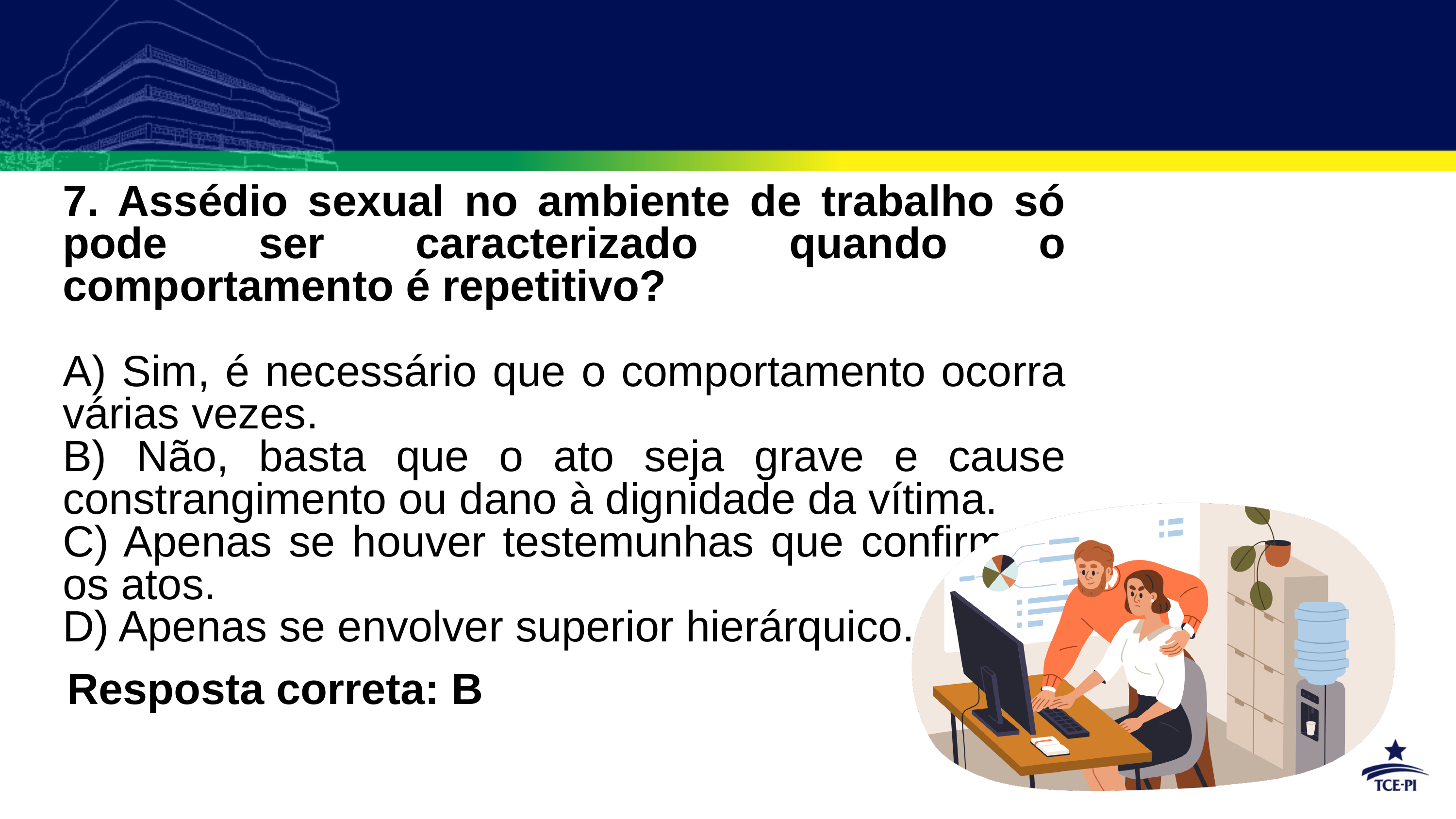

7. Assédio sexual no ambiente de trabalho só pode ser caracterizado quando o comportamento é repetitivo?

A) Sim, é necessário que o comportamento ocorra várias vezes.
B) Não, basta que o ato seja grave e cause constrangimento ou dano à dignidade da vítima.
C) Apenas se houver testemunhas que confirmem os atos.
D) Apenas se envolver superior hierárquico.

Resposta correta: B